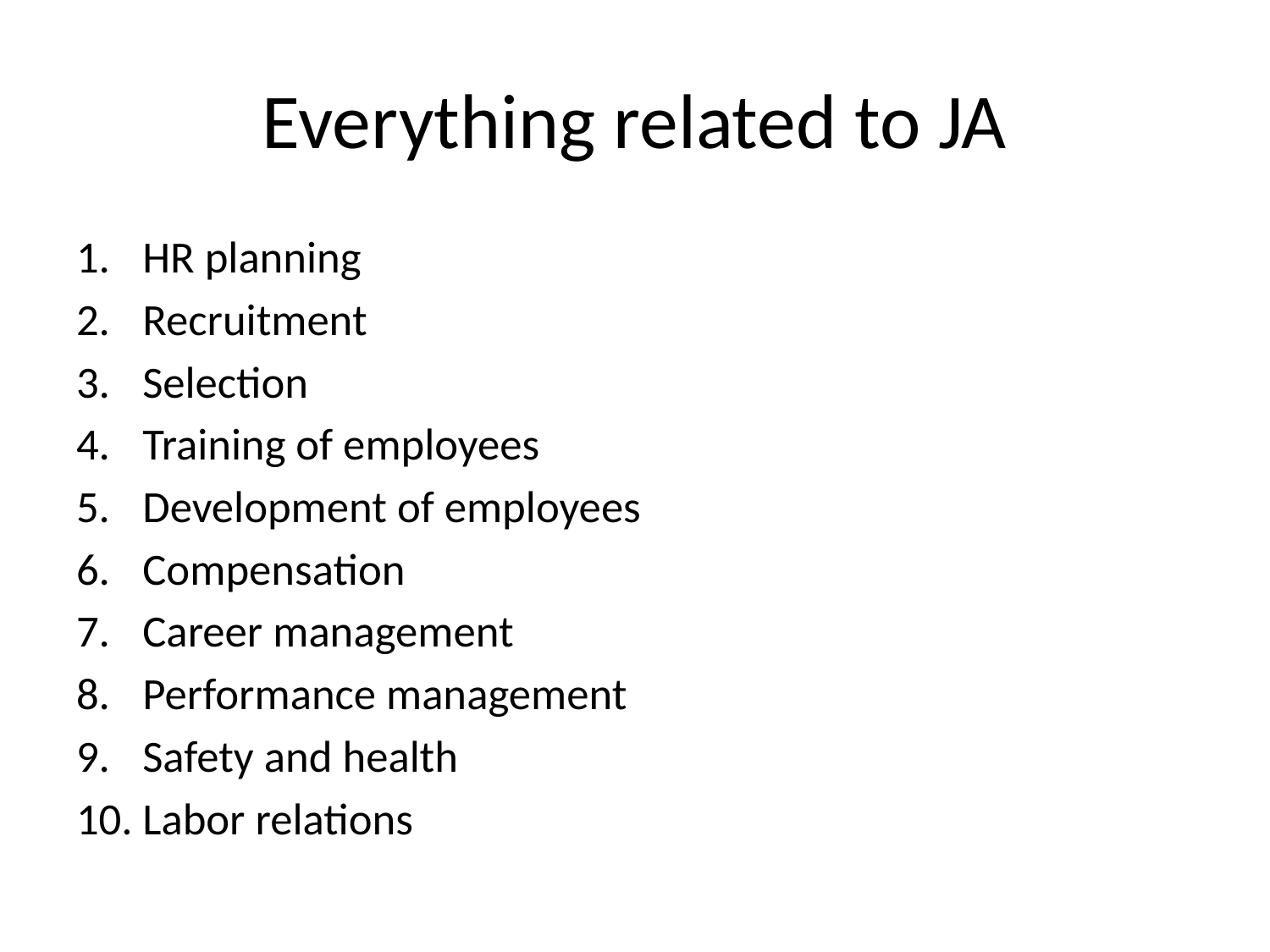

# Everything related to JA
HR planning
Recruitment
Selection
Training of employees
Development of employees
Compensation
Career management
Performance management
Safety and health
Labor relations